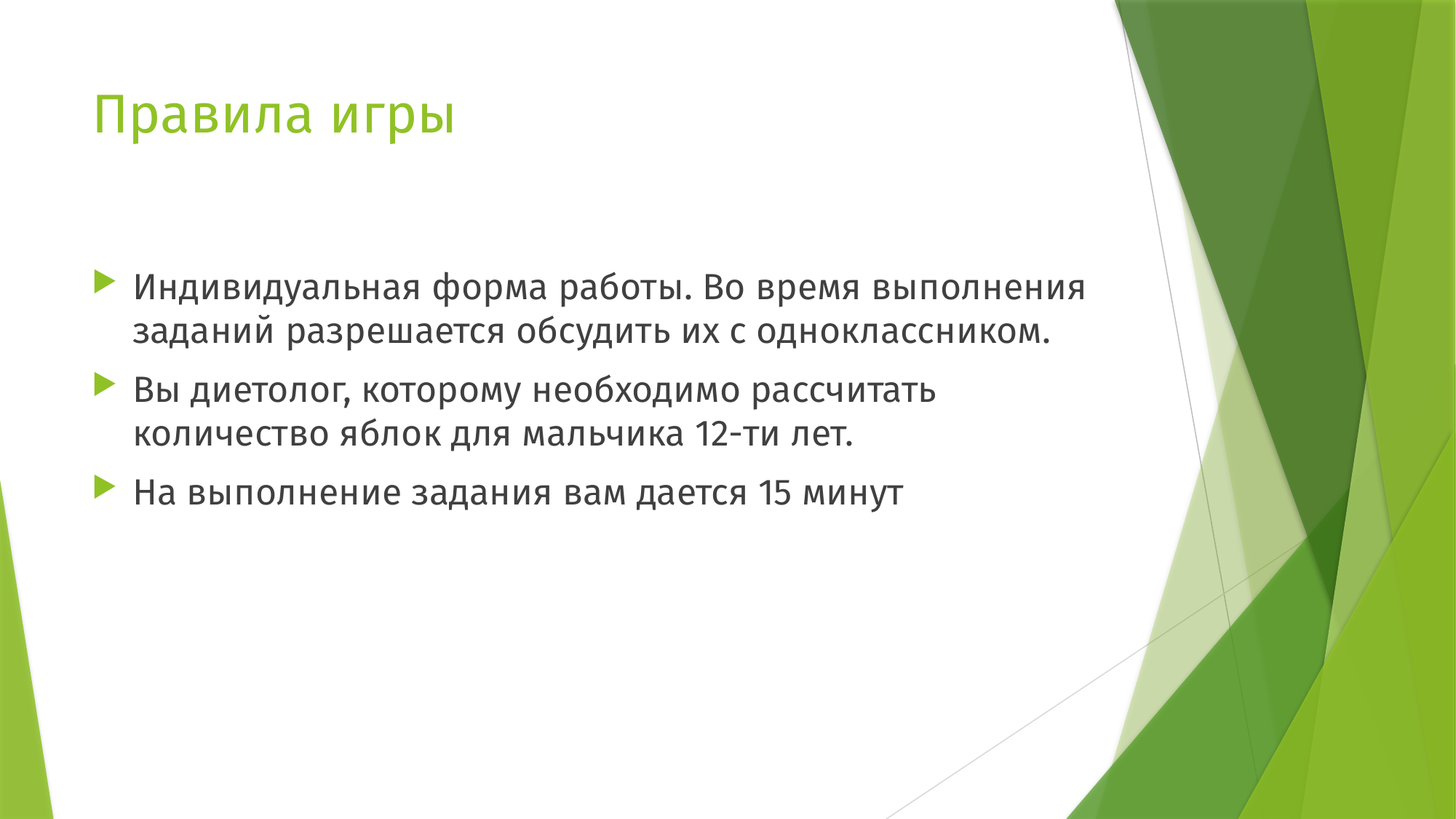

# Правила игры
Индивидуальная форма работы. Во время выполнения заданий разрешается обсудить их с одноклассником.
Вы диетолог, которому необходимо рассчитать количество яблок для мальчика 12-ти лет.
На выполнение задания вам дается 15 минут